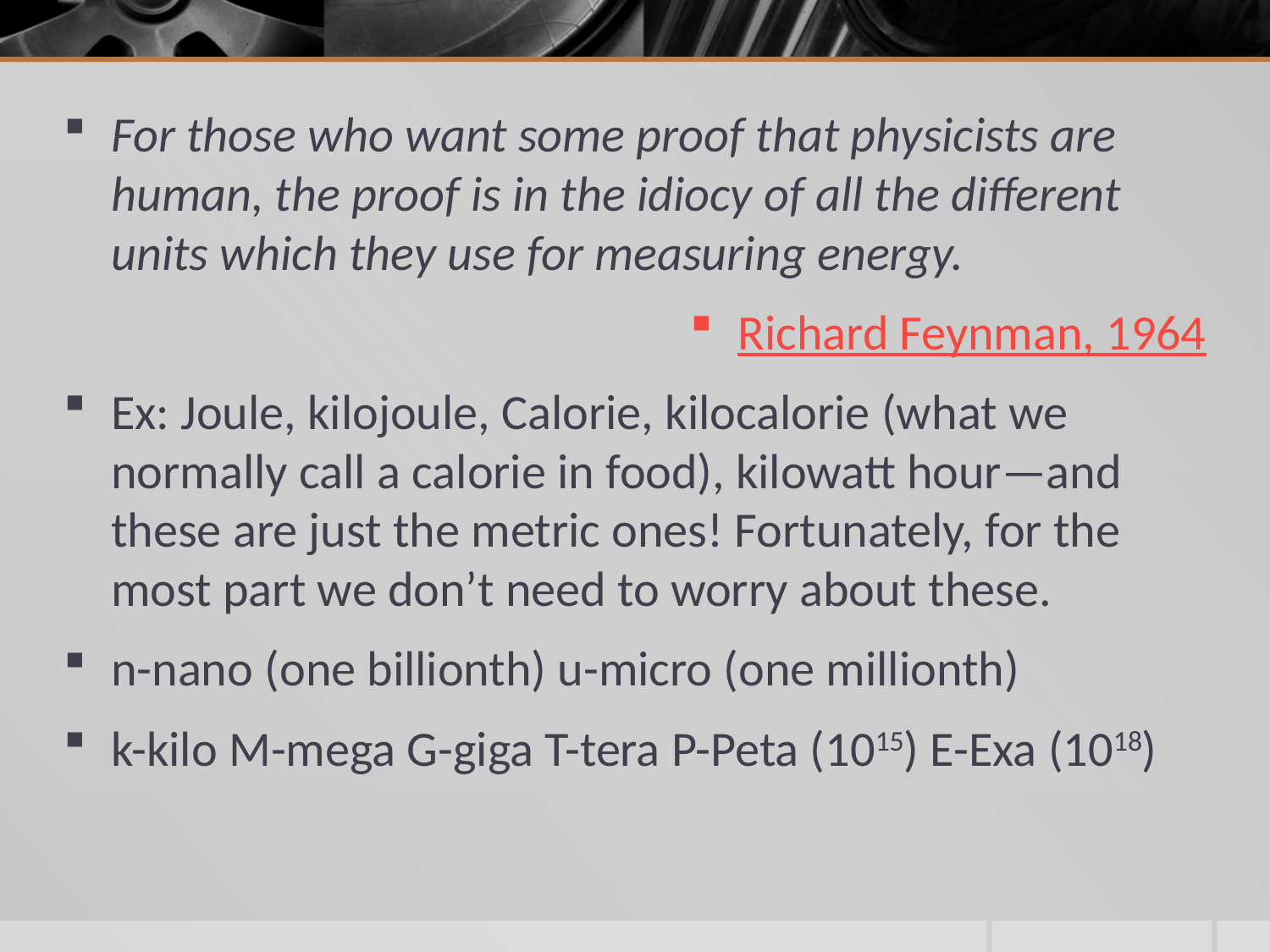

For those who want some proof that physicists are human, the proof is in the idiocy of all the different units which they use for measuring energy.
Richard Feynman, 1964
Ex: Joule, kilojoule, Calorie, kilocalorie (what we normally call a calorie in food), kilowatt hour—and these are just the metric ones! Fortunately, for the most part we don’t need to worry about these.
n-nano (one billionth) u-micro (one millionth)
k-kilo M-mega G-giga T-tera P-Peta (1015) E-Exa (1018)